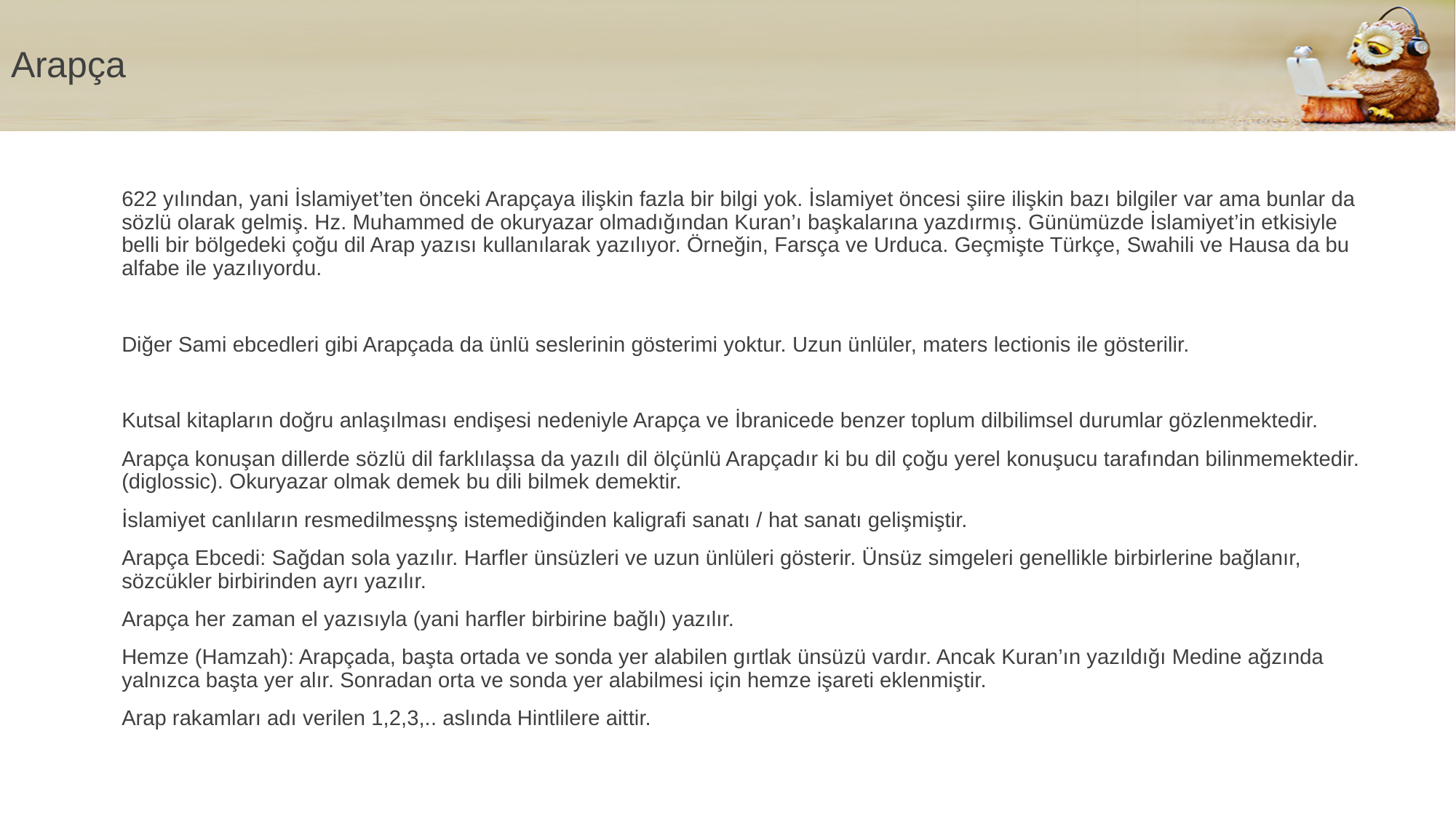

# Arapça
622 yılından, yani İslamiyet’ten önceki Arapçaya ilişkin fazla bir bilgi yok. İslamiyet öncesi şiire ilişkin bazı bilgiler var ama bunlar da sözlü olarak gelmiş. Hz. Muhammed de okuryazar olmadığından Kuran’ı başkalarına yazdırmış. Günümüzde İslamiyet’in etkisiyle belli bir bölgedeki çoğu dil Arap yazısı kullanılarak yazılıyor. Örneğin, Farsça ve Urduca. Geçmişte Türkçe, Swahili ve Hausa da bu alfabe ile yazılıyordu.

Diğer Sami ebcedleri gibi Arapçada da ünlü seslerinin gösterimi yoktur. Uzun ünlüler, maters lectionis ile gösterilir.

Kutsal kitapların doğru anlaşılması endişesi nedeniyle Arapça ve İbranicede benzer toplum dilbilimsel durumlar gözlenmektedir.
Arapça konuşan dillerde sözlü dil farklılaşsa da yazılı dil ölçünlü Arapçadır ki bu dil çoğu yerel konuşucu tarafından bilinmemektedir.(diglossic). Okuryazar olmak demek bu dili bilmek demektir.
İslamiyet canlıların resmedilmesşnş istemediğinden kaligrafi sanatı / hat sanatı gelişmiştir.
Arapça Ebcedi: Sağdan sola yazılır. Harfler ünsüzleri ve uzun ünlüleri gösterir. Ünsüz simgeleri genellikle birbirlerine bağlanır, sözcükler birbirinden ayrı yazılır.
Arapça her zaman el yazısıyla (yani harfler birbirine bağlı) yazılır.
Hemze (Hamzah): Arapçada, başta ortada ve sonda yer alabilen gırtlak ünsüzü vardır. Ancak Kuran’ın yazıldığı Medine ağzında yalnızca başta yer alır. Sonradan orta ve sonda yer alabilmesi için hemze işareti eklenmiştir.
Arap rakamları adı verilen 1,2,3,.. aslında Hintlilere aittir.